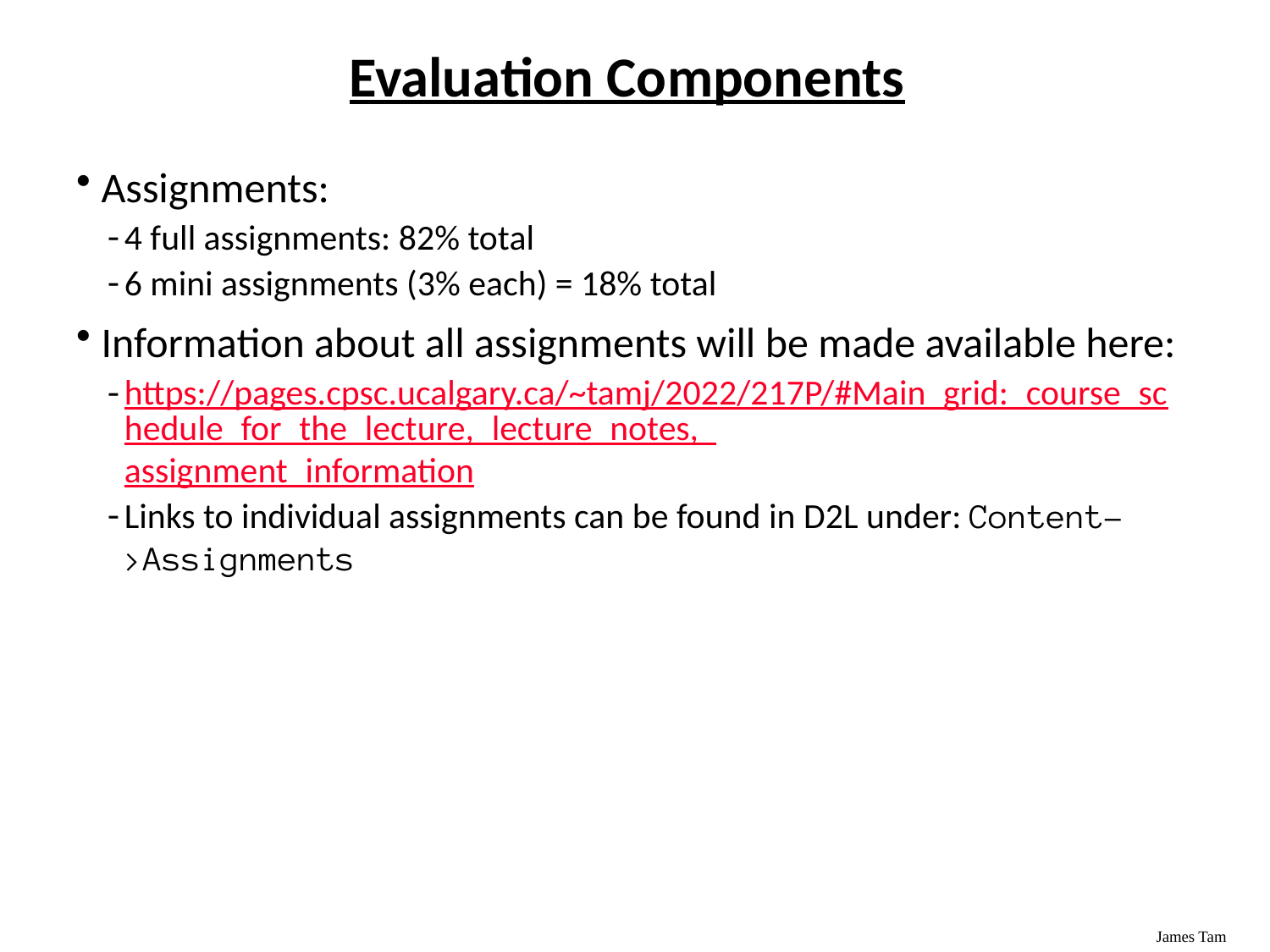

# Evaluation Components
Assignments:
4 full assignments: 82% total
6 mini assignments (3% each) = 18% total
Information about all assignments will be made available here:
https://pages.cpsc.ucalgary.ca/~tamj/2022/217P/#Main_grid:_course_schedule_for_the_lecture,_lecture_notes,_assignment_information
Links to individual assignments can be found in D2L under: Content->Assignments